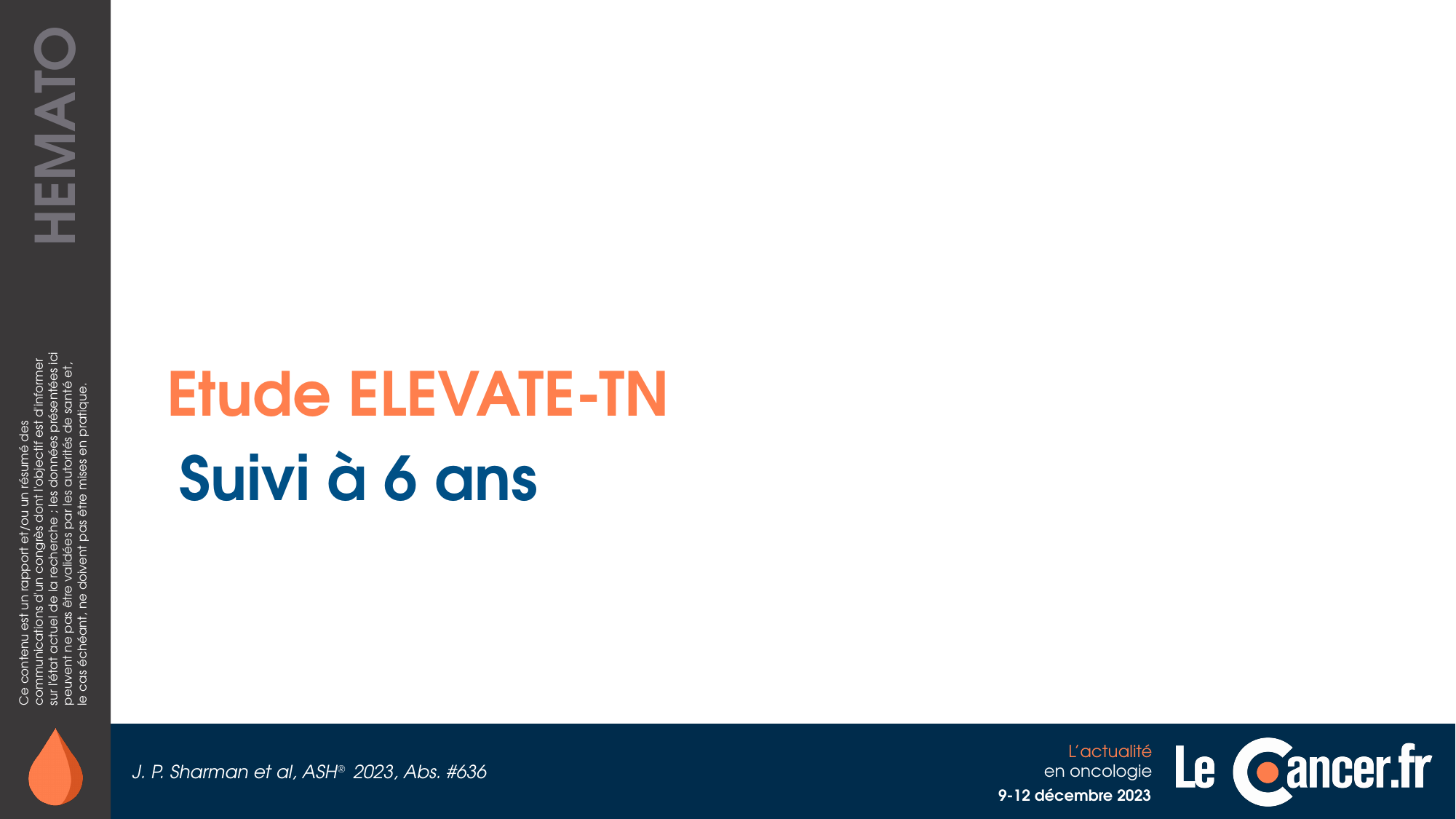

Etude ELEVATE-TN
Suivi à 6 ans
J. P. Sharman et al, ASH®  2023, Abs. #636

9-12 décembre 2023